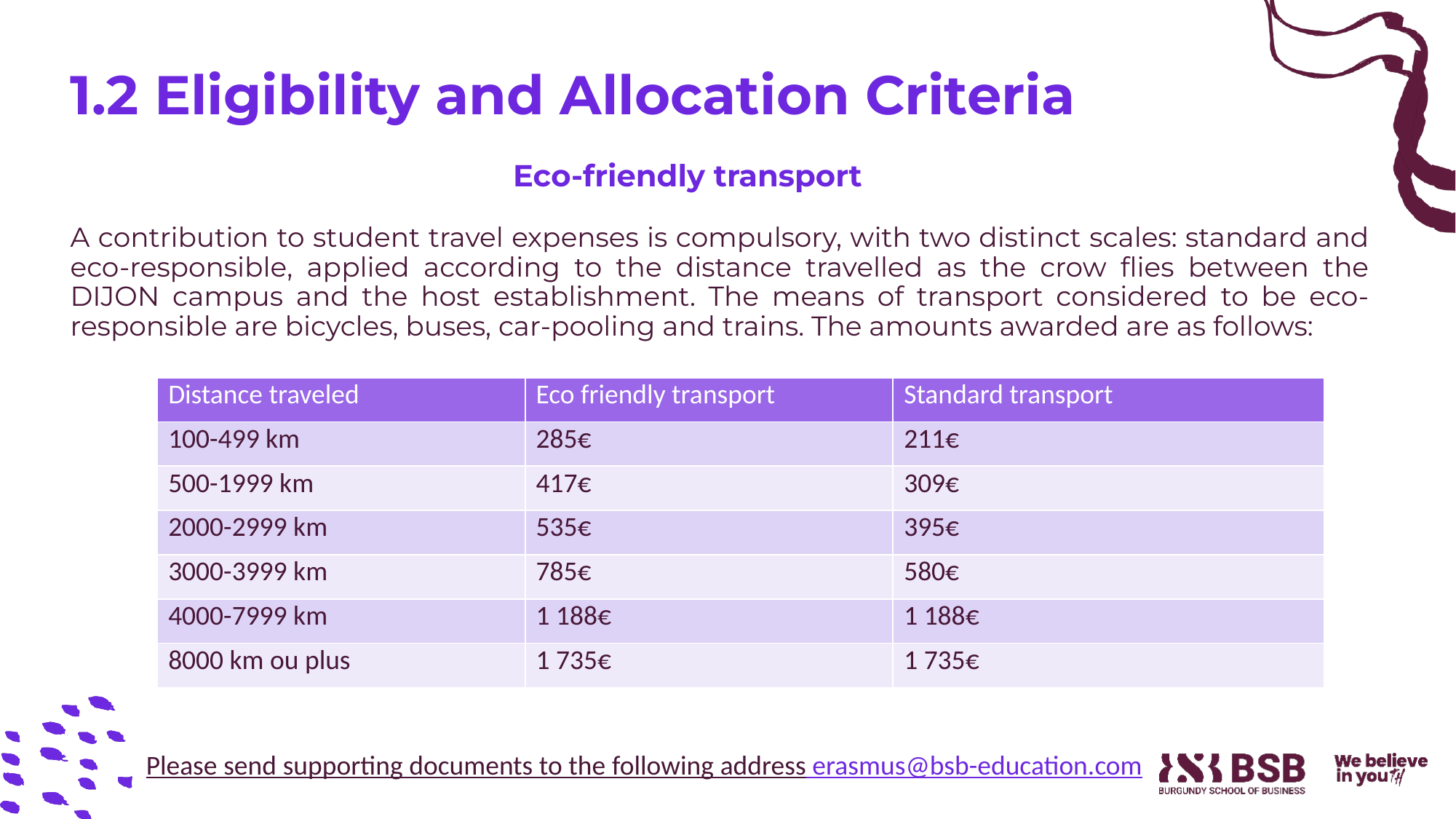

# 1.2 Eligibility and Allocation Criteria
Eco-friendly transport
A contribution to student travel expenses is compulsory, with two distinct scales: standard and eco-responsible, applied according to the distance travelled as the crow flies between the DIJON campus and the host establishment. The means of transport considered to be eco-responsible are bicycles, buses, car-pooling and trains. The amounts awarded are as follows:
| Distance traveled | Eco friendly transport | Standard transport |
| --- | --- | --- |
| 100-499 km | 285€ | 211€ |
| 500-1999 km | 417€ | 309€ |
| 2000-2999 km | 535€ | 395€ |
| 3000-3999 km | 785€ | 580€ |
| 4000-7999 km | 1 188€ | 1 188€ |
| 8000 km ou plus | 1 735€ | 1 735€ |
Please send supporting documents to the following address erasmus@bsb-education.com